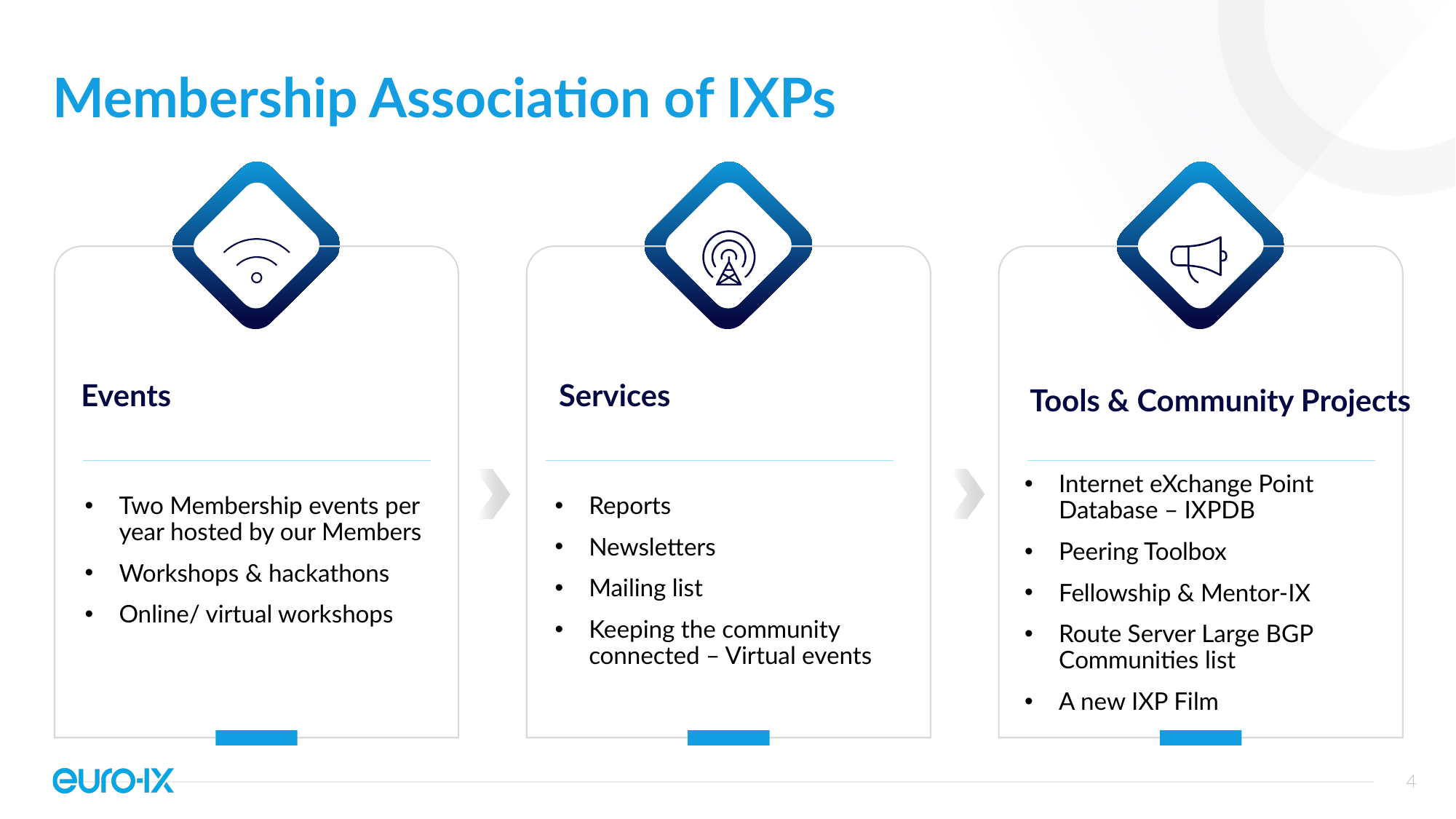

# Membership Association of IXPs

Events
Services
Tools & Community Projects
Internet eXchange Point Database – IXPDB
Peering Toolbox
Fellowship & Mentor-IX
Route Server Large BGP Communities list
A new IXP Film
Two Membership events per year hosted by our Members
Workshops & hackathons
Online/ virtual workshops
Reports
Newsletters
Mailing list
Keeping the community connected – Virtual events

4